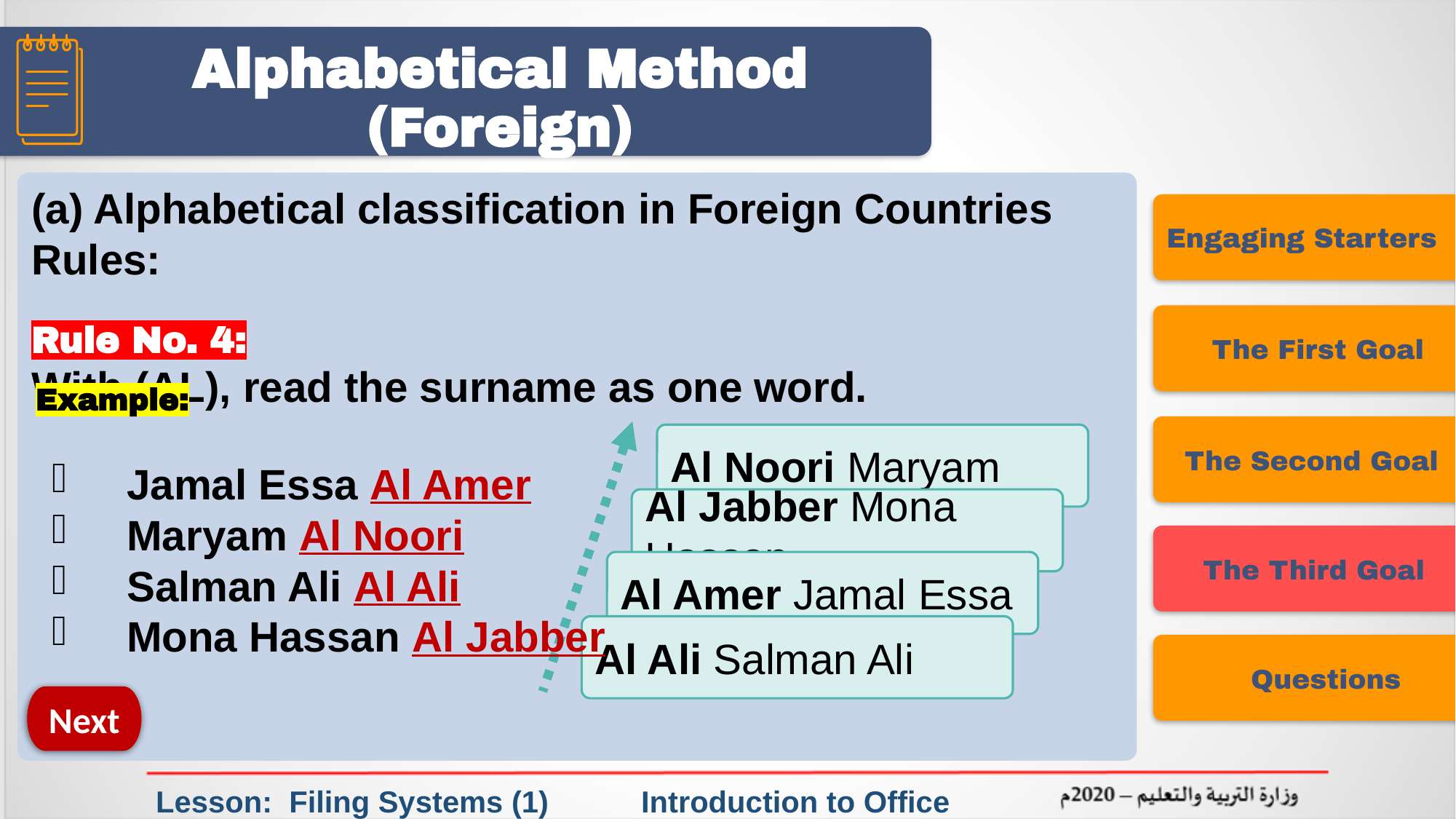

Alphabetical Method (Foreign)

(a) Alphabetical classification in Foreign Countries Rules:

Rule No. 4:
With (AL), read the surname as one word.

Engaging Starters
     The First Goal
Example:

  The Second Goal
Al Noori Maryam
Al Jabber Mona Hassan
Al Amer Jamal Essa
Al Ali Salman Ali

Jamal Essa Al Amer
Maryam Al Noori
Salman Ali Al Ali
Mona Hassan Al Jabber
    The Third Goal
 Questions
Next
Lesson:  Filing Systems (1)           Introduction to Office Management                    ادر 111